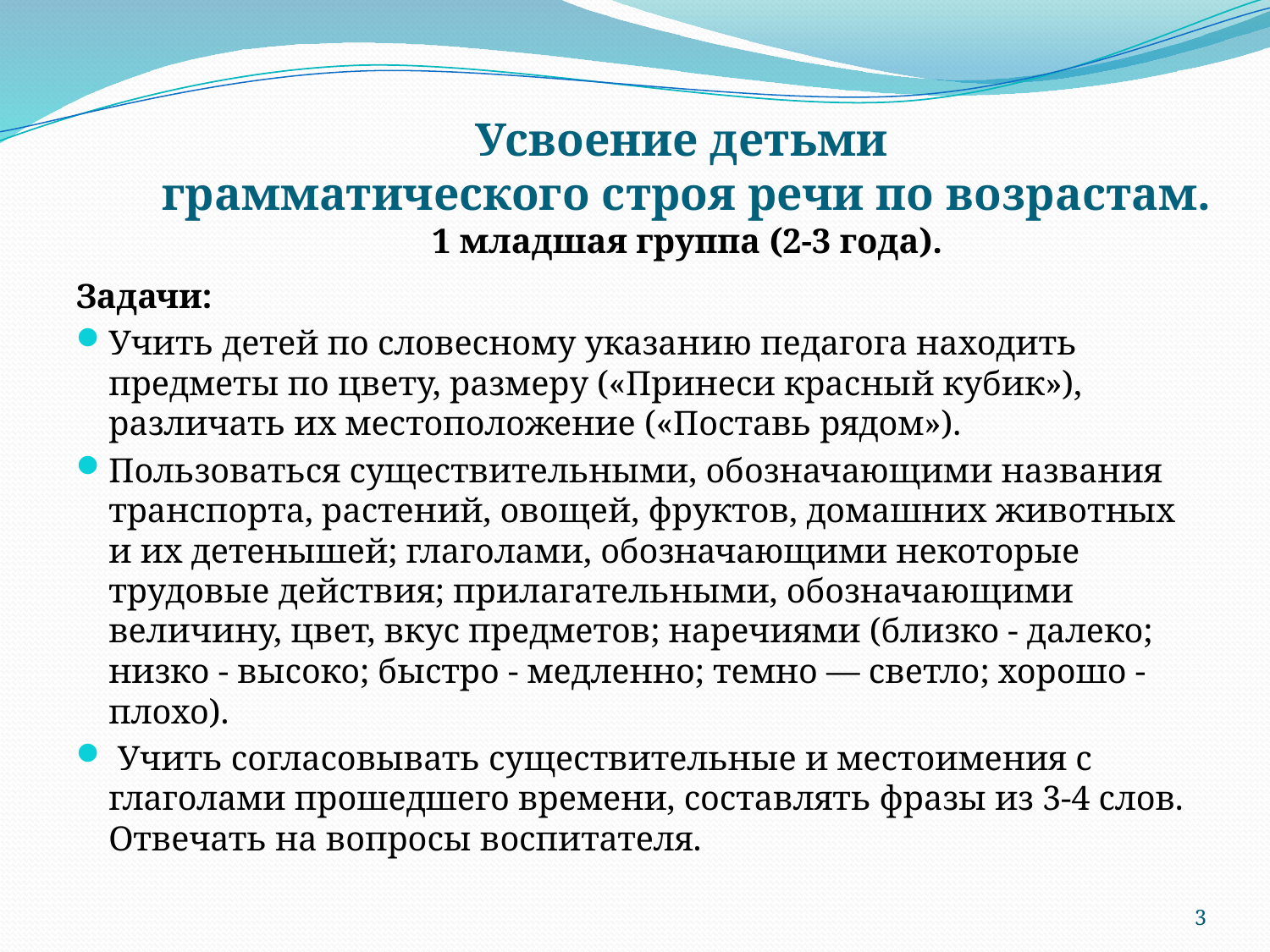

# Усвоение детьми грамматического строя речи по возрастам. 1 младшая группа (2-3 года).
Задачи:
Учить детей по словесному указанию педагога находить предметы по цвету, размеру («Принеси красный кубик»), различать их местоположение («Поставь рядом»).
Пользоваться существительными, обозначающими названия транспорта, растений, овощей, фруктов, домашних животных и их детенышей; глаголами, обозначающими некоторые трудовые действия; прилагательными, обозначающими величину, цвет, вкус предметов; наречиями (близко - далеко; низко - высоко; быстро - медленно; темно — светло; хорошо - плохо).
 Учить согласовывать существительные и местоимения с глаголами прошедшего времени, составлять фразы из 3-4 слов. Отвечать на вопросы воспитателя.
3